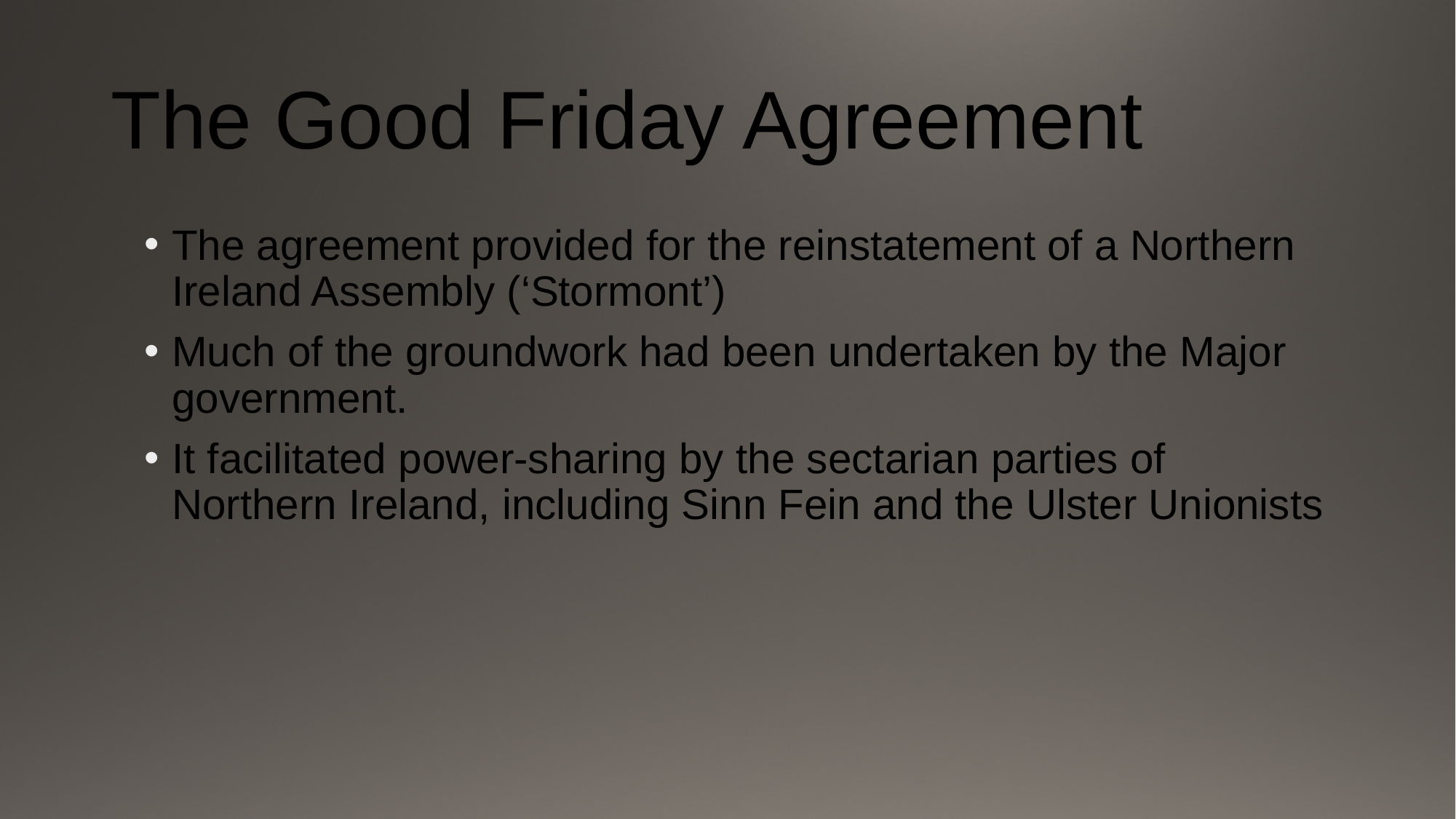

# The Good Friday Agreement
The agreement provided for the reinstatement of a Northern Ireland Assembly (‘Stormont’)
Much of the groundwork had been undertaken by the Major government.
It facilitated power-sharing by the sectarian parties of Northern Ireland, including Sinn Fein and the Ulster Unionists